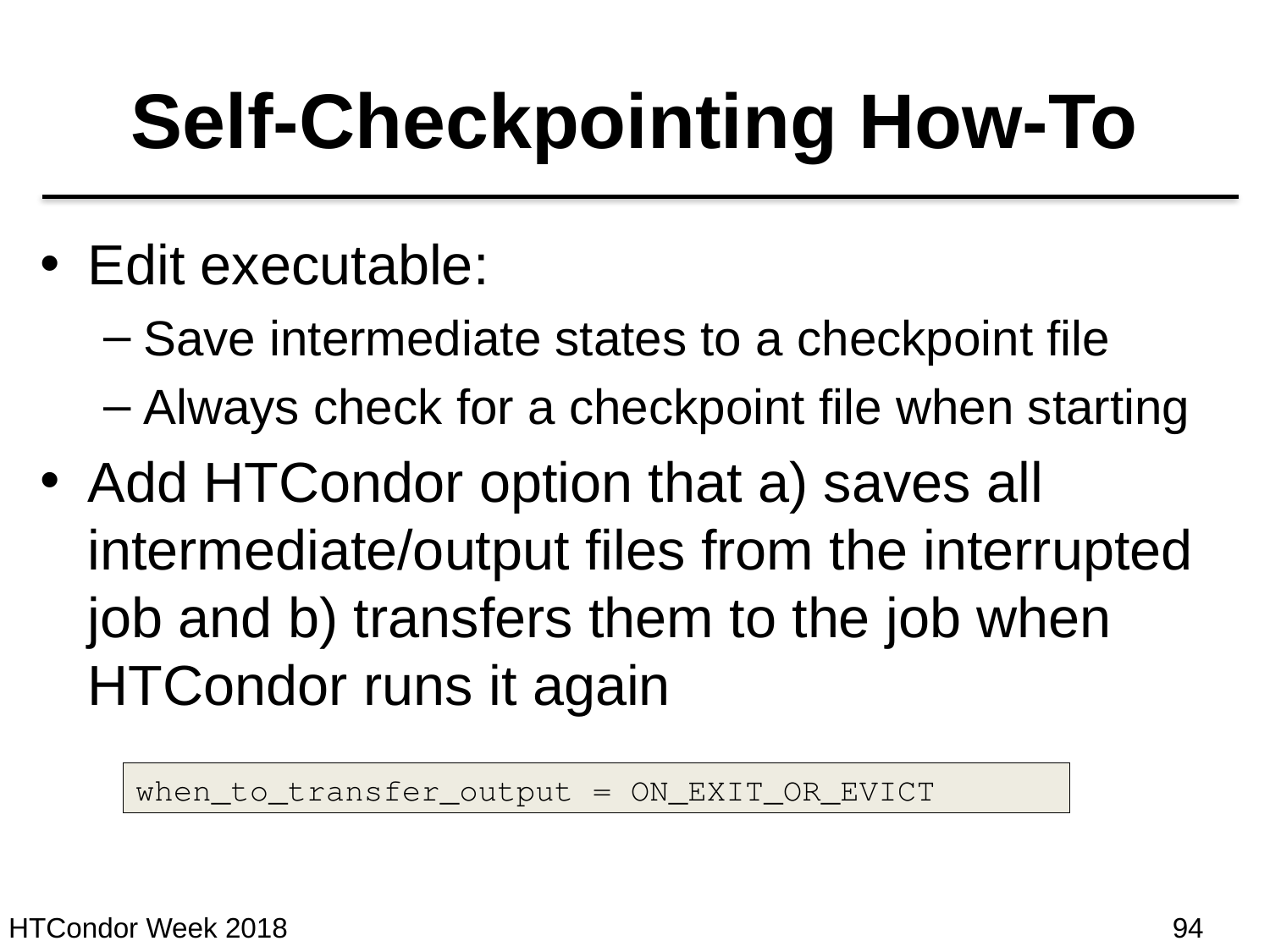

# Self-Checkpointing How-To
Edit executable:
Save intermediate states to a checkpoint file
Always check for a checkpoint file when starting
Add HTCondor option that a) saves all intermediate/output files from the interrupted job and b) transfers them to the job when HTCondor runs it again
when_to_transfer_output = ON_EXIT_OR_EVICT